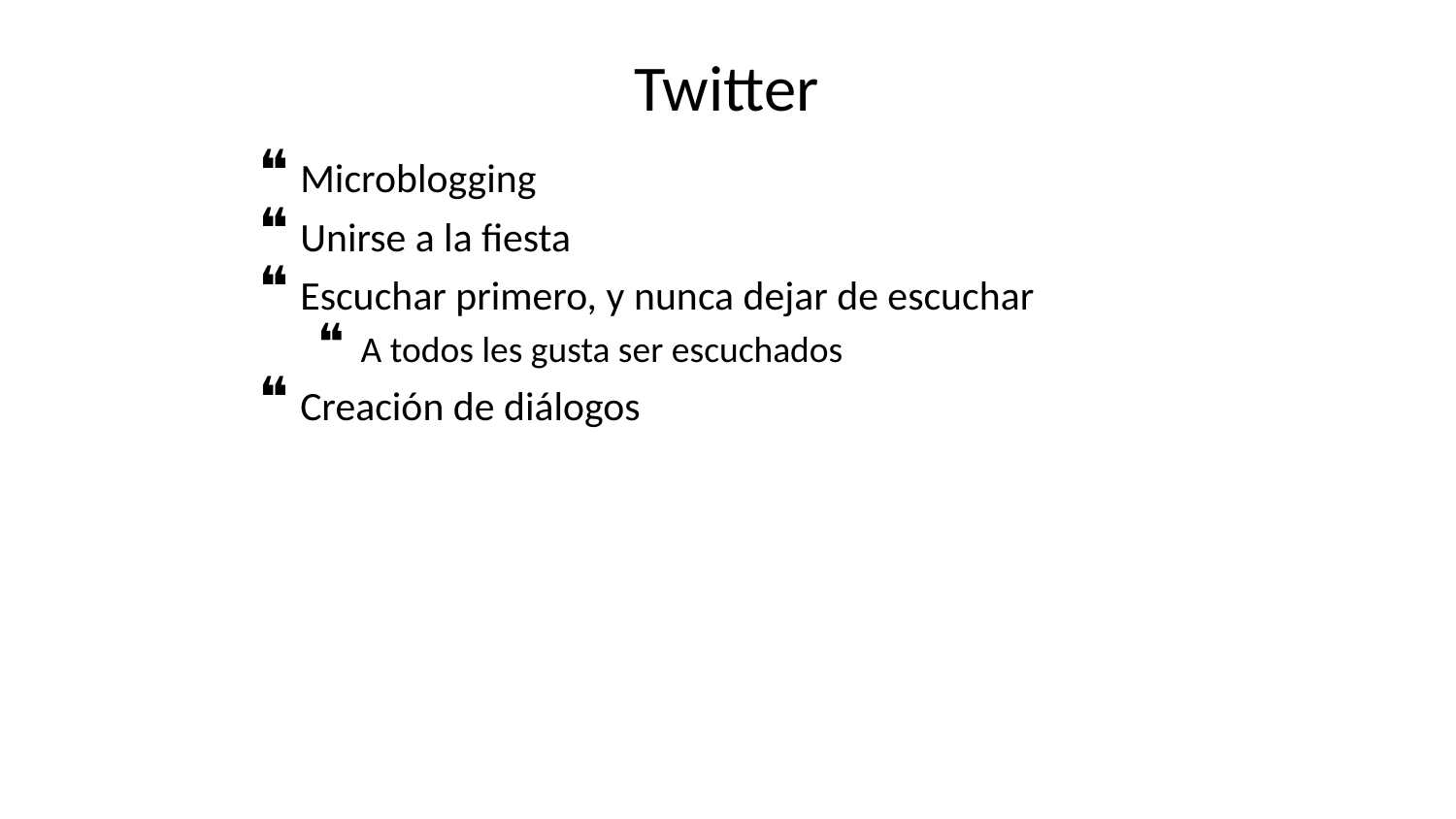

Twitter
Microblogging
Unirse a la fiesta
Escuchar primero, y nunca dejar de escuchar
A todos les gusta ser escuchados
Creación de diálogos